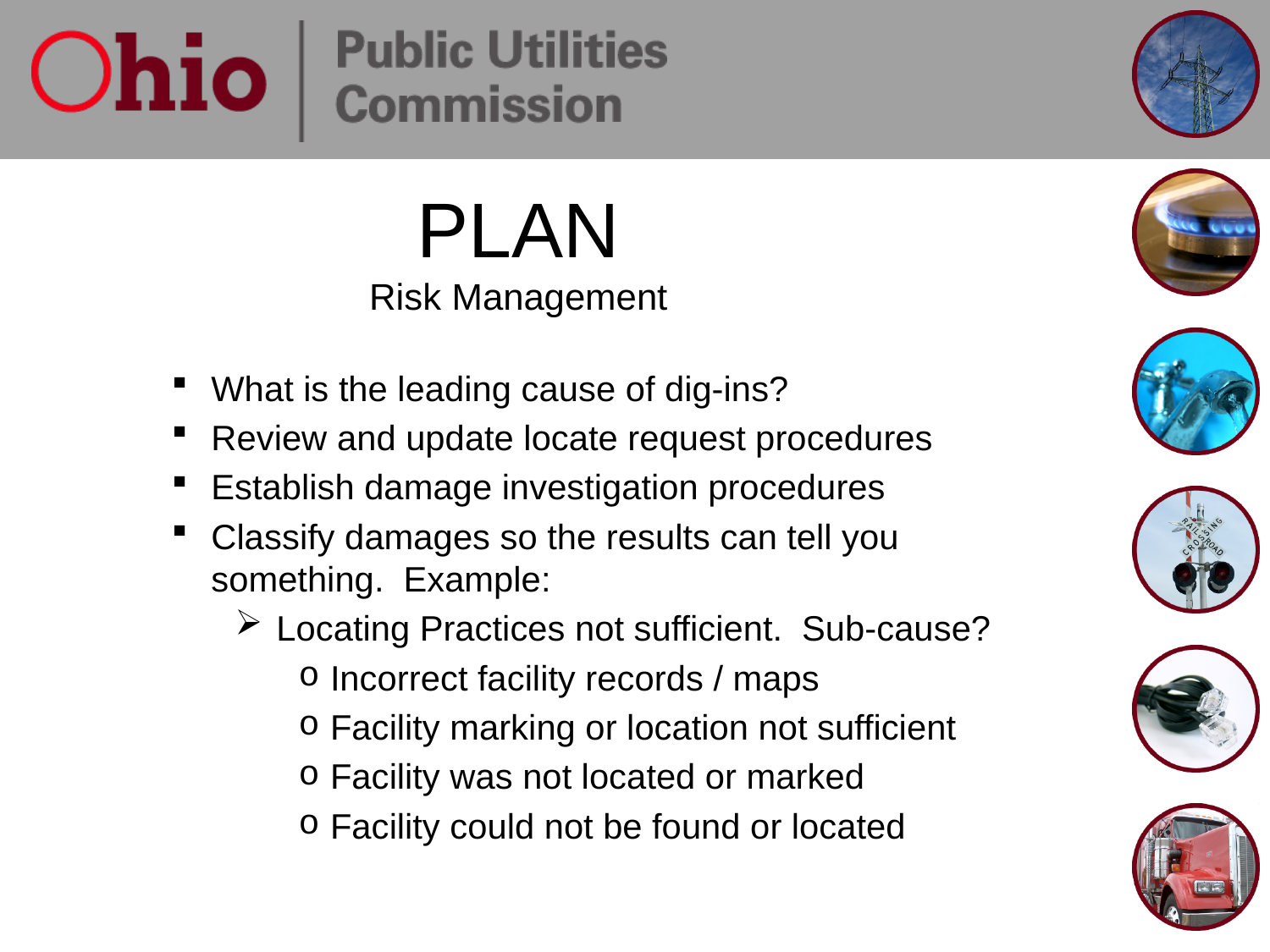

# PLAN Risk Management
What is the leading cause of dig-ins?
Review and update locate request procedures
Establish damage investigation procedures
Classify damages so the results can tell you something.  Example:
 Locating Practices not sufficient.  Sub-cause?
Incorrect facility records / maps
Facility marking or location not sufficient
Facility was not located or marked
Facility could not be found or located